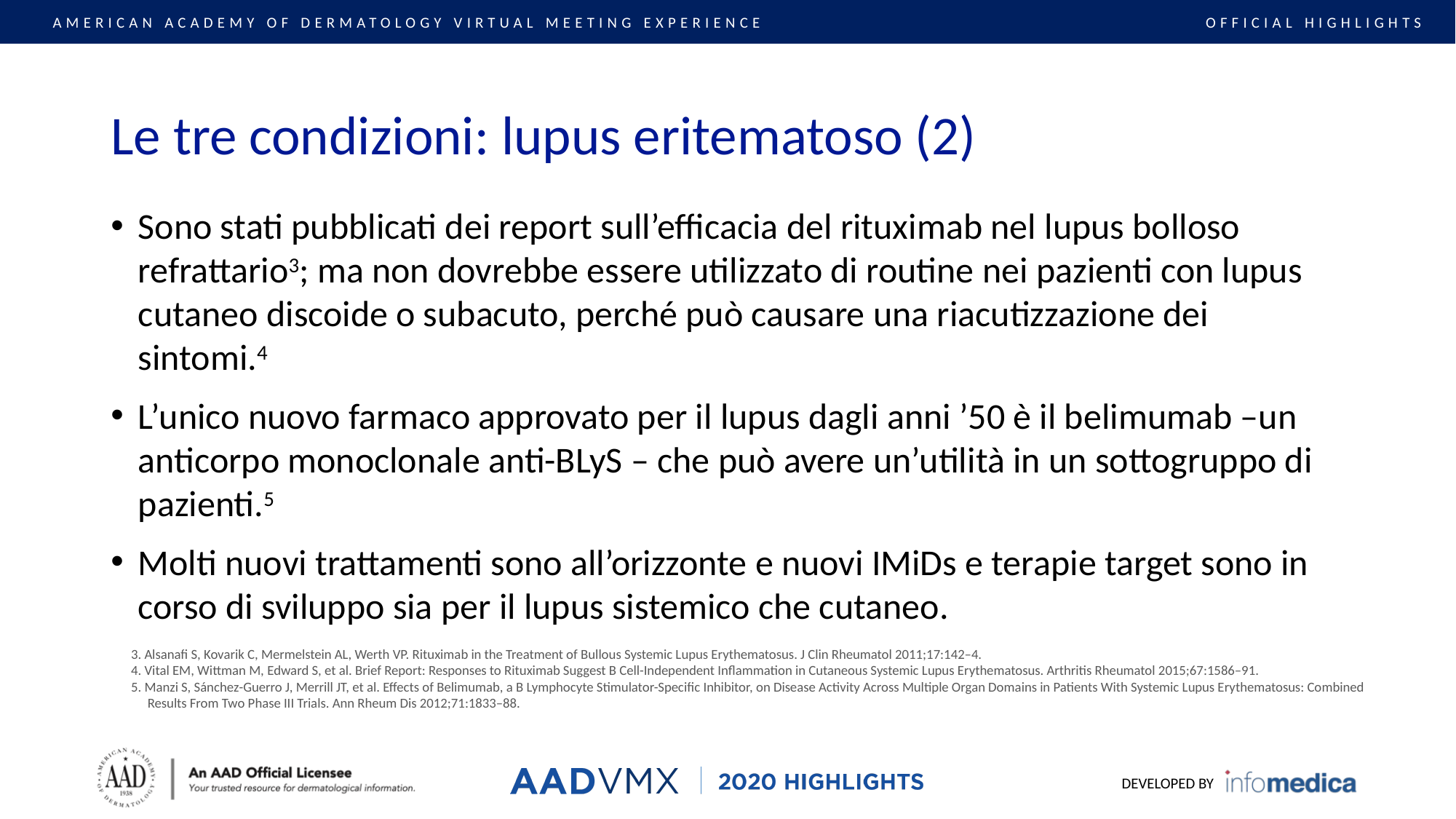

# Le tre condizioni: lupus eritematoso (2)
Sono stati pubblicati dei report sull’efficacia del rituximab nel lupus bolloso refrattario3; ma non dovrebbe essere utilizzato di routine nei pazienti con lupus cutaneo discoide o subacuto, perché può causare una riacutizzazione dei sintomi.4
L’unico nuovo farmaco approvato per il lupus dagli anni ’50 è il belimumab –un anticorpo monoclonale anti-BLyS – che può avere un’utilità in un sottogruppo di pazienti.5
Molti nuovi trattamenti sono all’orizzonte e nuovi IMiDs e terapie target sono in corso di sviluppo sia per il lupus sistemico che cutaneo.
3. Alsanafi S, Kovarik C, Mermelstein AL, Werth VP. Rituximab in the Treatment of Bullous Systemic Lupus Erythematosus. J Clin Rheumatol 2011;17:142–4.
4. Vital EM, Wittman M, Edward S, et al. Brief Report: Responses to Rituximab Suggest B Cell-Independent Inflammation in Cutaneous Systemic Lupus Erythematosus. Arthritis Rheumatol 2015;67:1586–91.
5. Manzi S, Sánchez-Guerro J, Merrill JT, et al. Effects of Belimumab, a B Lymphocyte Stimulator-Specific Inhibitor, on Disease Activity Across Multiple Organ Domains in Patients With Systemic Lupus Erythematosus: Combined Results From Two Phase III Trials. Ann Rheum Dis 2012;71:1833–88.